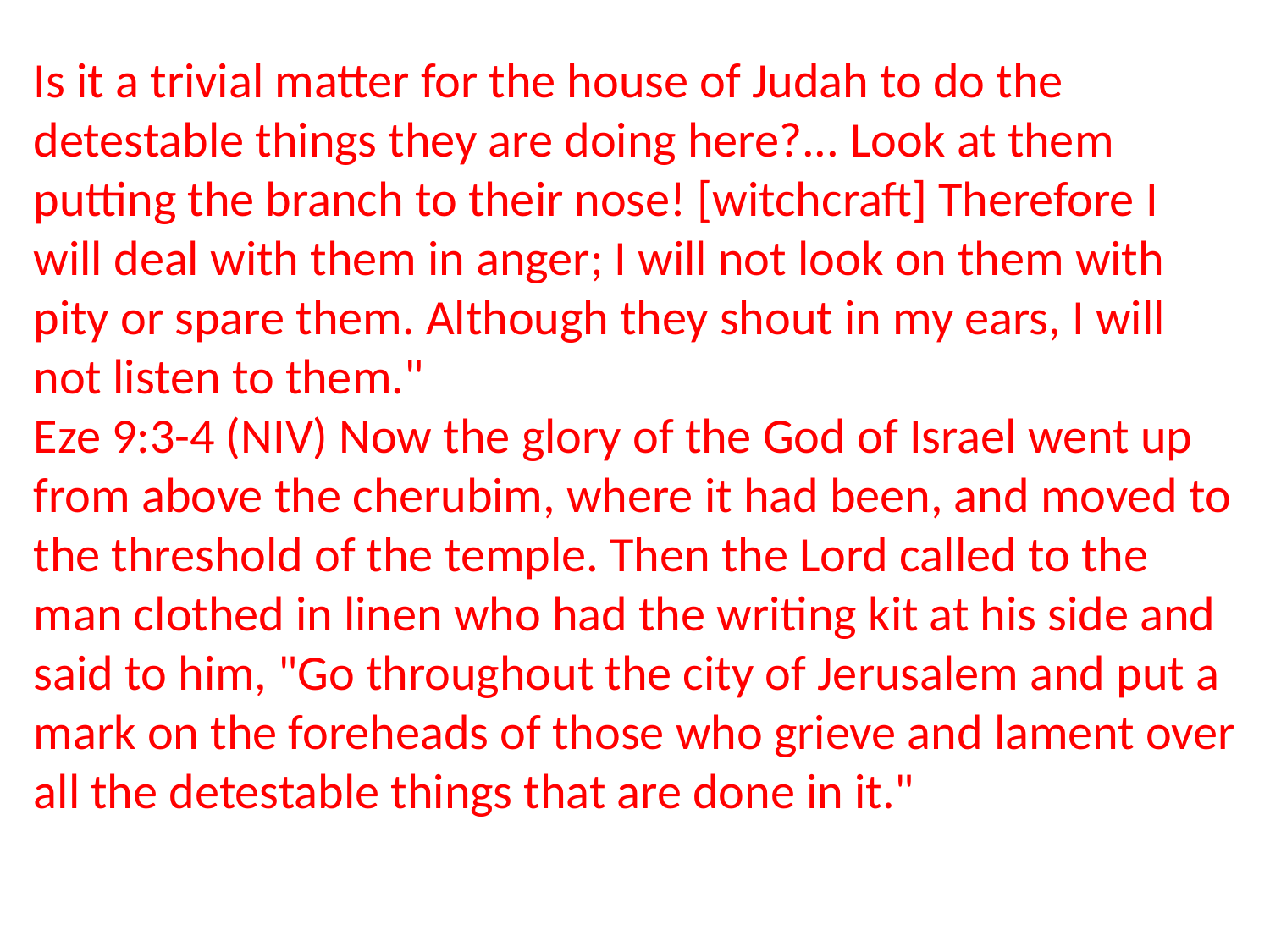

Is it a trivial matter for the house of Judah to do the detestable things they are doing here?... Look at them putting the branch to their nose! [witchcraft] Therefore I will deal with them in anger; I will not look on them with pity or spare them. Although they shout in my ears, I will not listen to them."
Eze 9:3-4 (NIV) Now the glory of the God of Israel went up from above the cherubim, where it had been, and moved to the threshold of the temple. Then the Lord called to the man clothed in linen who had the writing kit at his side and said to him, "Go throughout the city of Jerusalem and put a mark on the foreheads of those who grieve and lament over all the detestable things that are done in it."